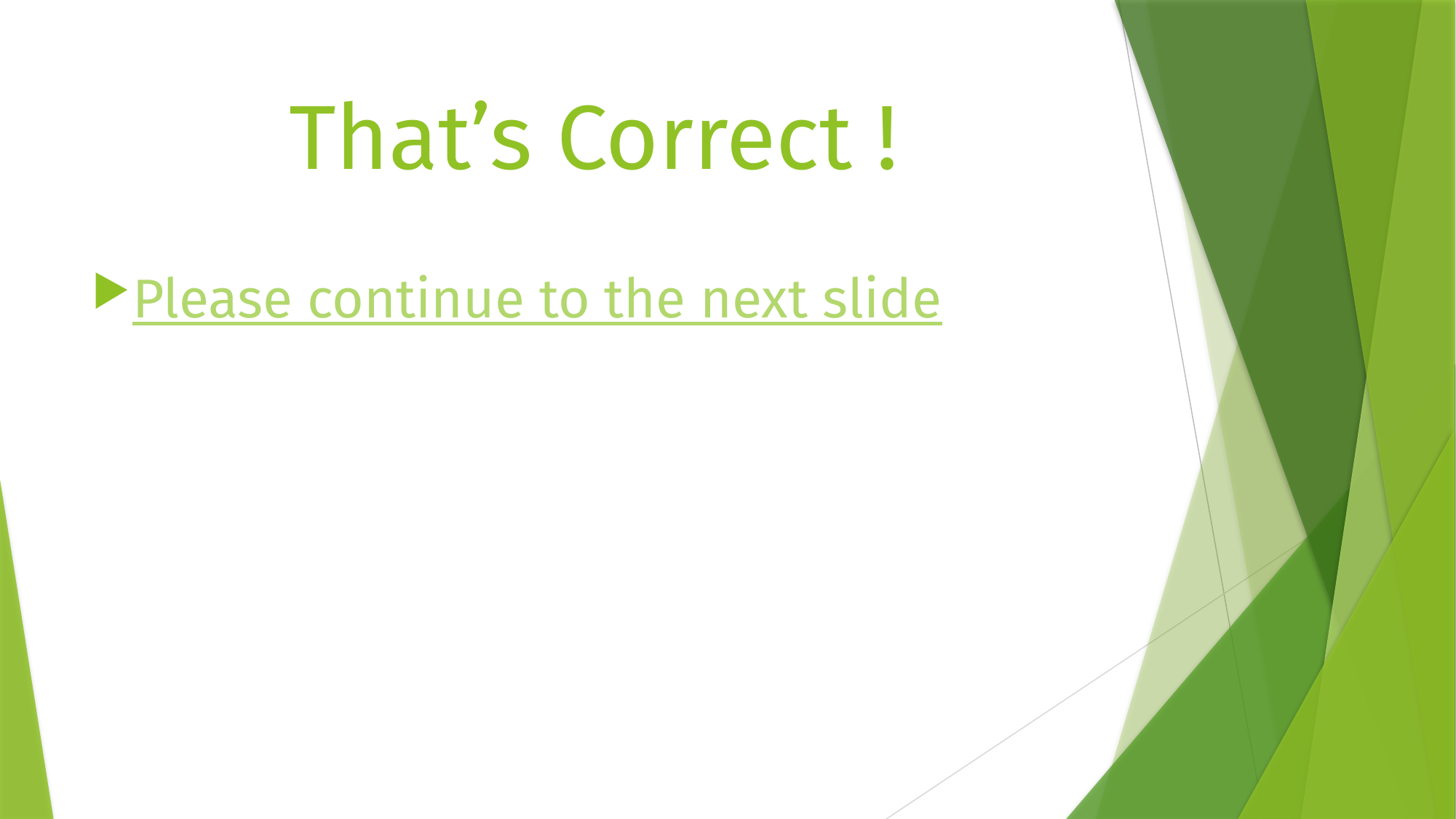

# That’s Correct !
Please continue to the next slide